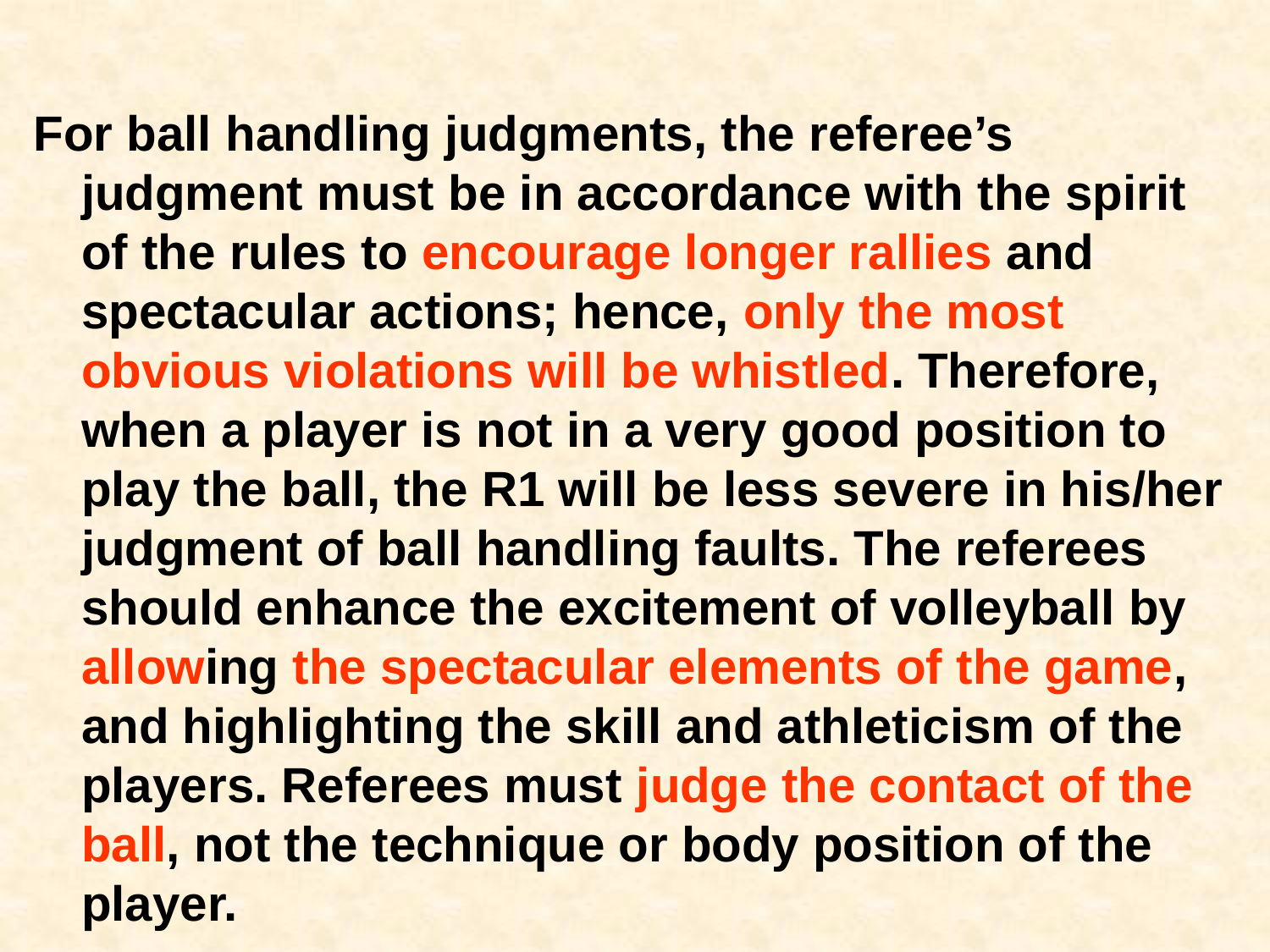

For ball handling judgments, the referee’s judgment must be in accordance with the spirit of the rules to encourage longer rallies and spectacular actions; hence, only the most obvious violations will be whistled. Therefore, when a player is not in a very good position to play the ball, the R1 will be less severe in his/her judgment of ball handling faults. The referees should enhance the excitement of volleyball by allowing the spectacular elements of the game, and highlighting the skill and athleticism of the players. Referees must judge the contact of the ball, not the technique or body position of the player.